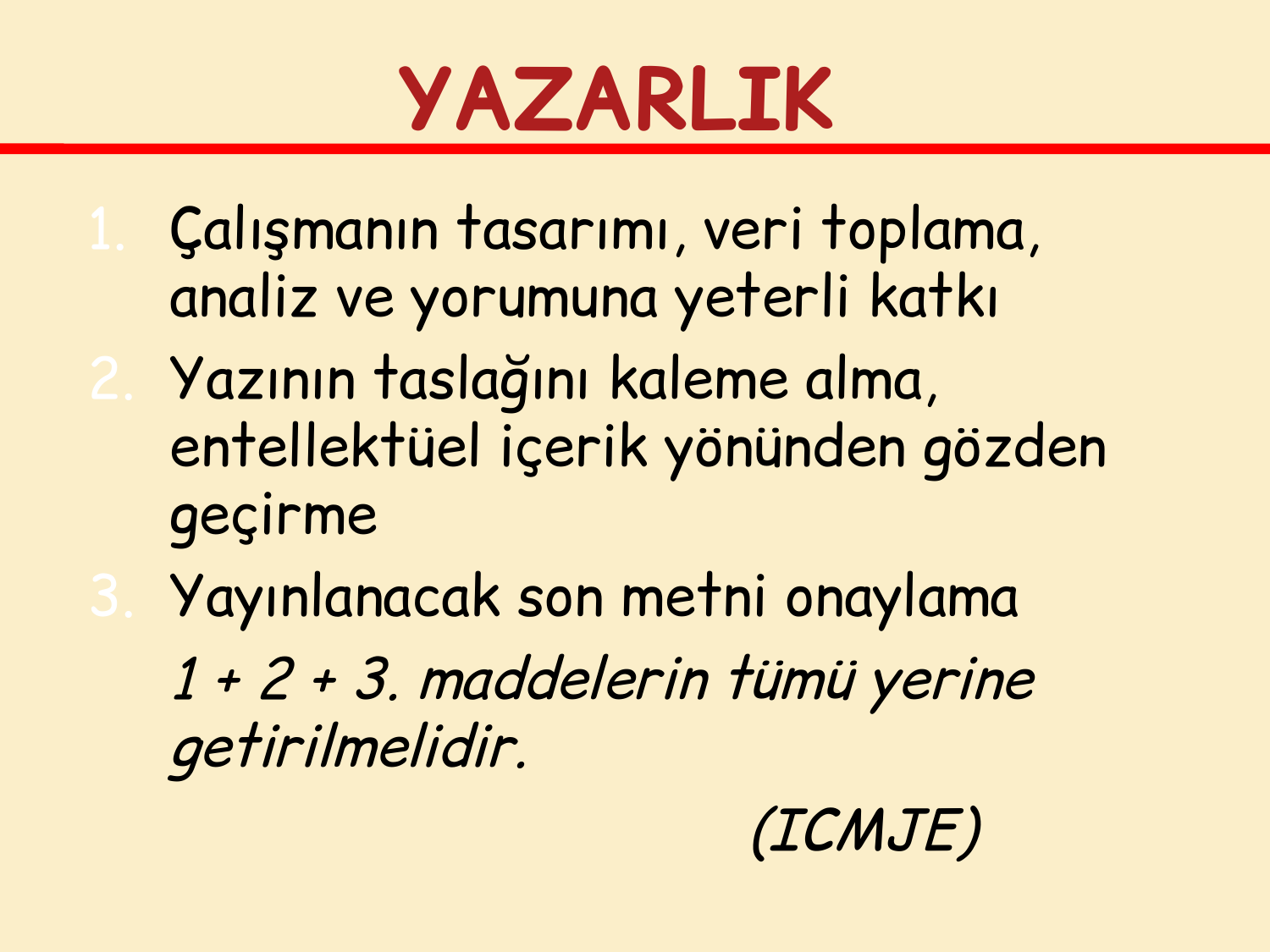

YAZARLIK

Çalışmanın tasarımı, veri toplama, analiz ve yorumuna yeterli katkı
Yazının taslağını kaleme alma, entellektüel içerik yönünden gözden geçirme
Yayınlanacak son metni onaylama
	1 + 2 + 3. maddelerin tümü yerine getirilmelidir.
                                       (ICMJE)‏